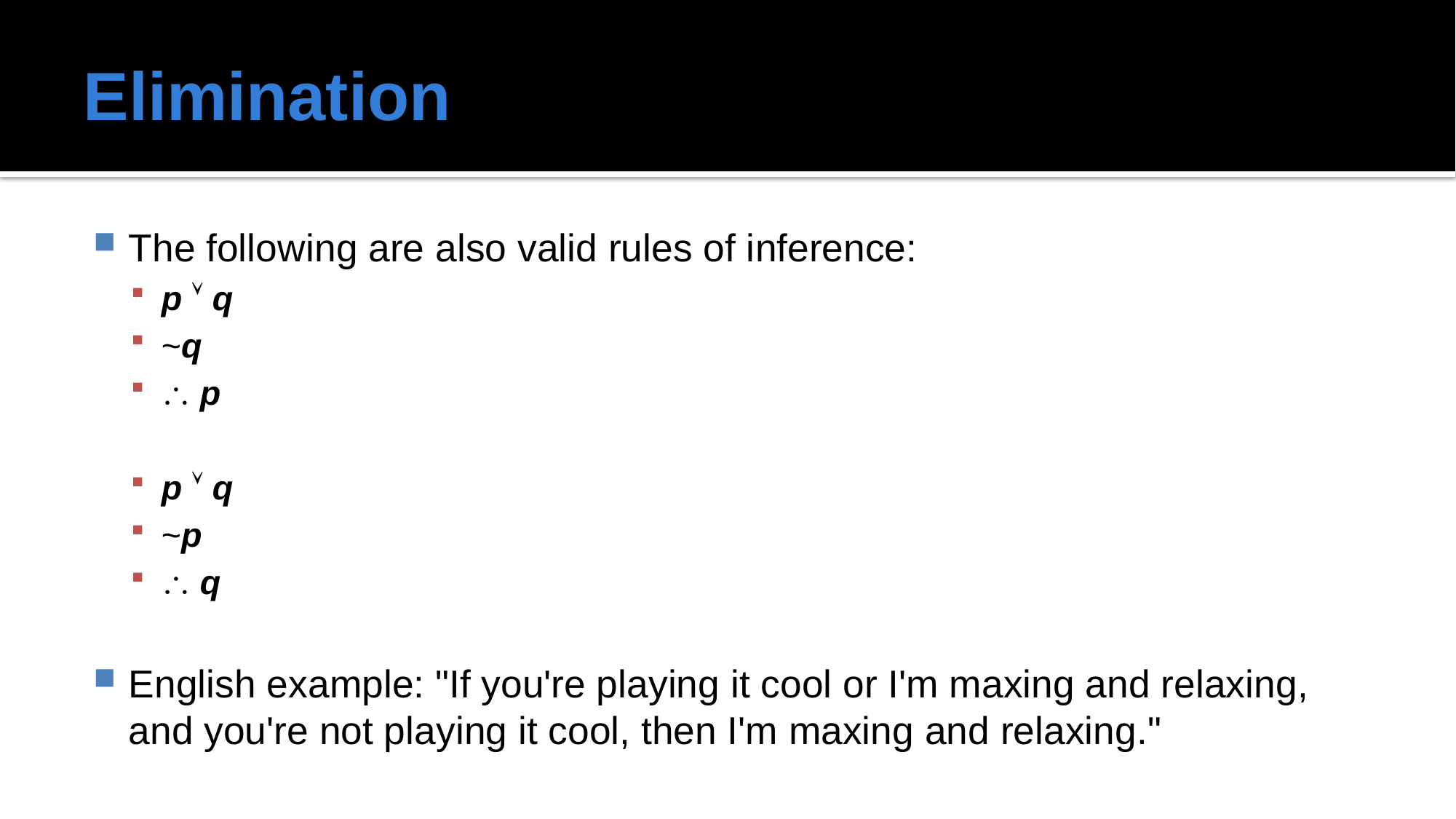

# Elimination
The following are also valid rules of inference:
p ∨ q
~q
∴ p

p ∨ q
~p
∴ q

English example: "If you're playing it cool or I'm maxing and relaxing, and you're not playing it cool, then I'm maxing and relaxing."